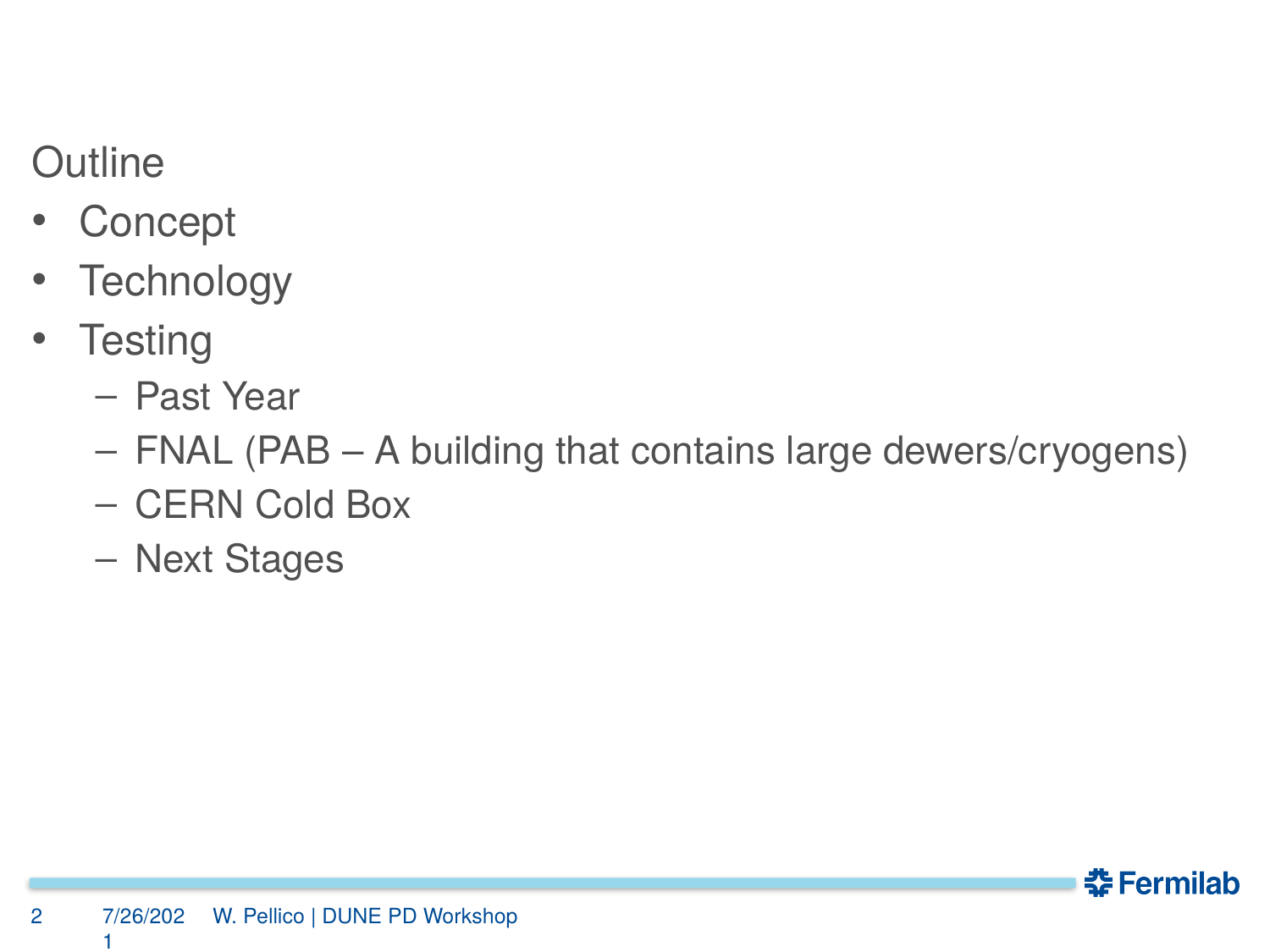

#
Outline
Concept
Technology
Testing
Past Year
FNAL (PAB – A building that contains large dewers/cryogens)
CERN Cold Box
Next Stages

2
7/26/2021
W. Pellico | DUNE PD Workshop